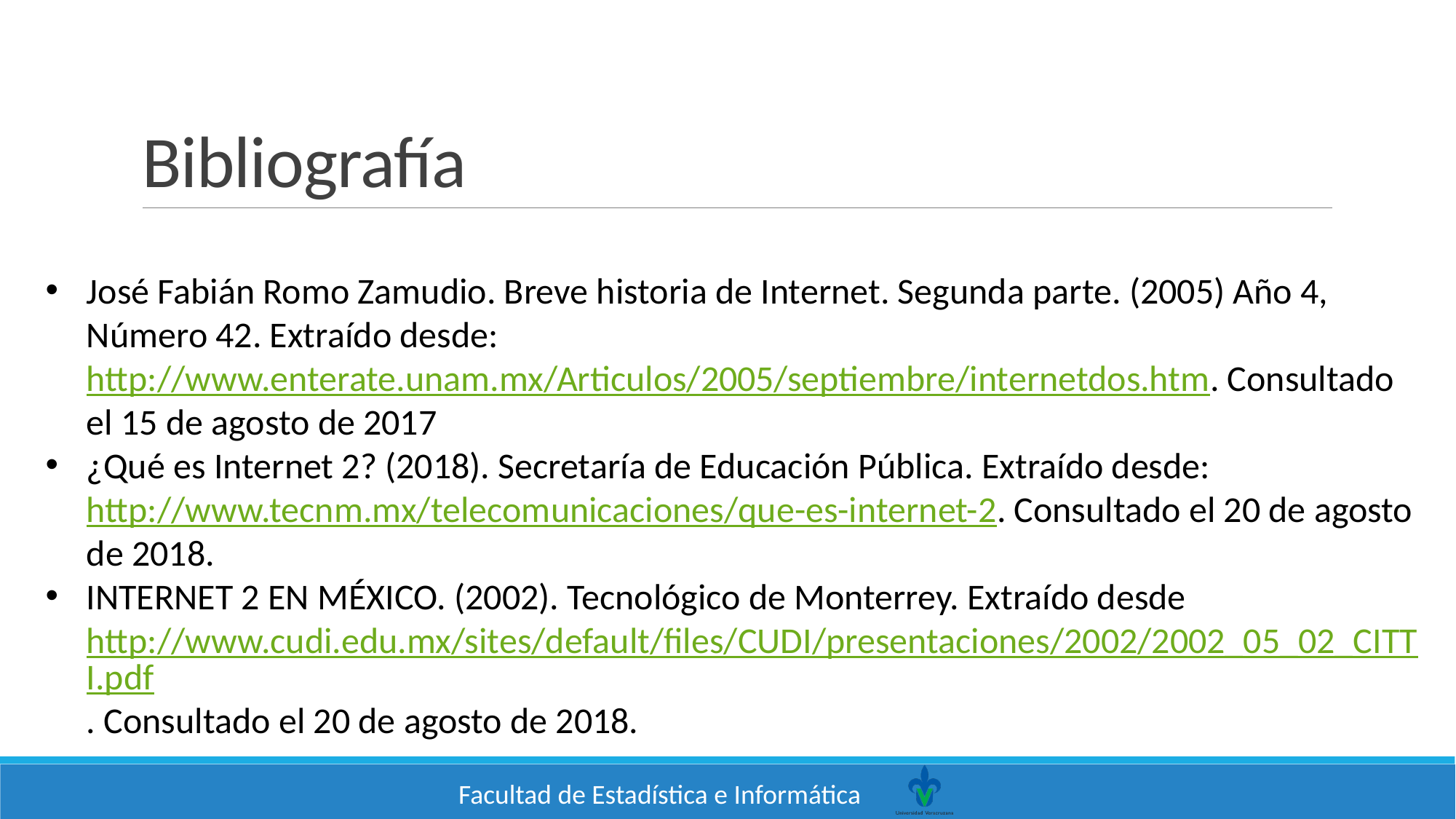

# Bibliografía

José Fabián Romo Zamudio. Breve historia de Internet. Segunda parte. (2005) Año 4, Número 42. Extraído desde: http://www.enterate.unam.mx/Articulos/2005/septiembre/internetdos.htm. Consultado el 15 de agosto de 2017
¿Qué es Internet 2? (2018). Secretaría de Educación Pública. Extraído desde: http://www.tecnm.mx/telecomunicaciones/que-es-internet-2. Consultado el 20 de agosto de 2018.
INTERNET 2 EN MÉXICO. (2002). Tecnológico de Monterrey. Extraído desde http://www.cudi.edu.mx/sites/default/files/CUDI/presentaciones/2002/2002_05_02_CITTI.pdf. Consultado el 20 de agosto de 2018.